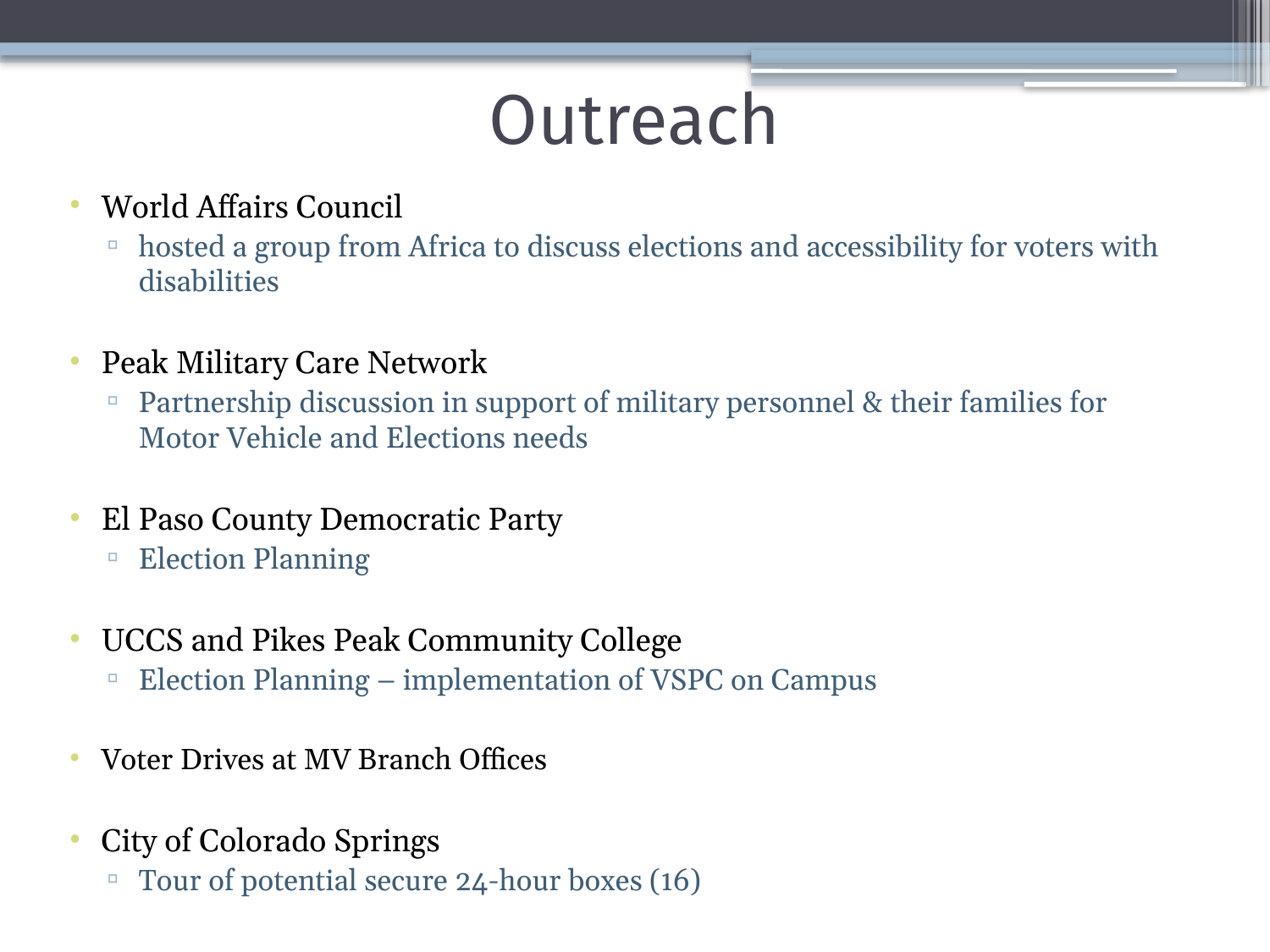

# Outreach
World Affairs Council
hosted a group from Africa to discuss elections and accessibility for voters with disabilities

Peak Military Care Network
Partnership discussion in support of military personnel & their families for Motor Vehicle and Elections needs

El Paso County Democratic Party
Election Planning

UCCS and Pikes Peak Community College
Election Planning – implementation of VSPC on Campus

Voter Drives at MV Branch Offices

City of Colorado Springs
Tour of potential secure 24-hour boxes (16)